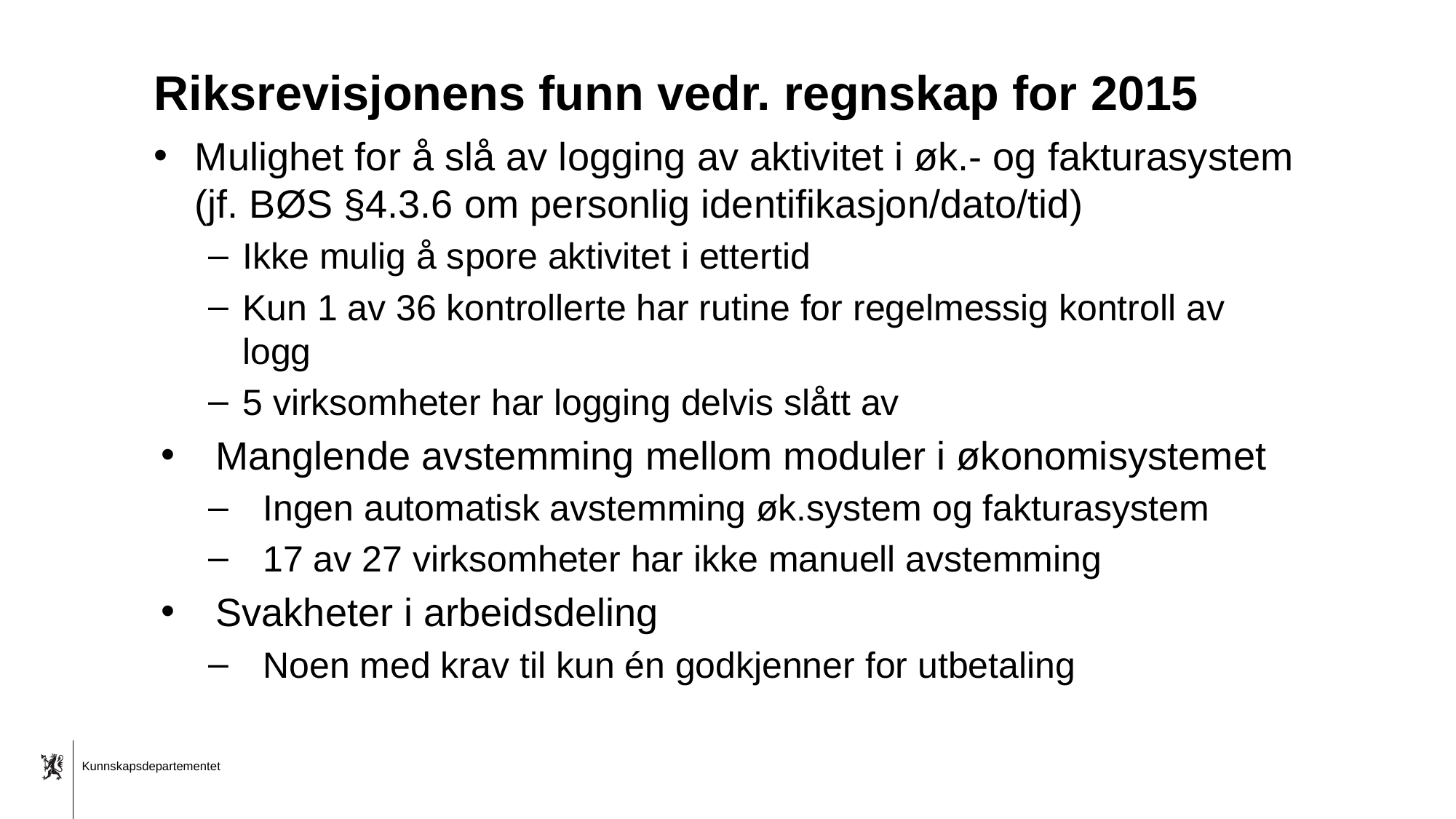

# Riksrevisjonens funn vedr. regnskap for 2015
Mulighet for å slå av logging av aktivitet i øk.- og fakturasystem (jf. BØS §4.3.6 om personlig identifikasjon/dato/tid)
Ikke mulig å spore aktivitet i ettertid
Kun 1 av 36 kontrollerte har rutine for regelmessig kontroll av logg
5 virksomheter har logging delvis slått av
Manglende avstemming mellom moduler i økonomisystemet
Ingen automatisk avstemming øk.system og fakturasystem
17 av 27 virksomheter har ikke manuell avstemming
Svakheter i arbeidsdeling
Noen med krav til kun én godkjenner for utbetaling